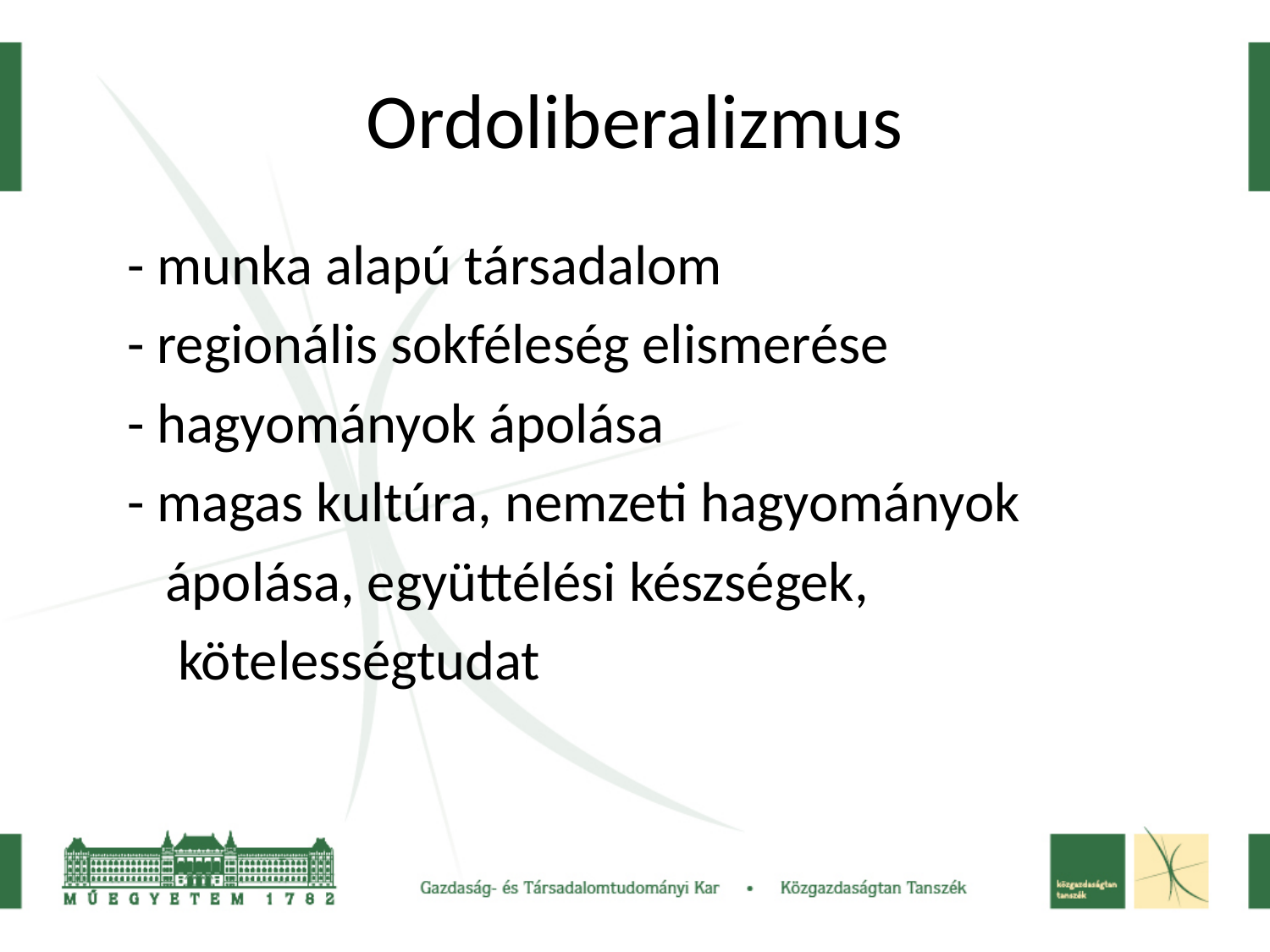

# Ordoliberalizmus
    - munka alapú társadalom
    - regionális sokféleség elismerése
    - hagyományok ápolása
    - magas kultúra, nemzeti hagyományok
       ápolása, együttélési készségek,
        kötelességtudat